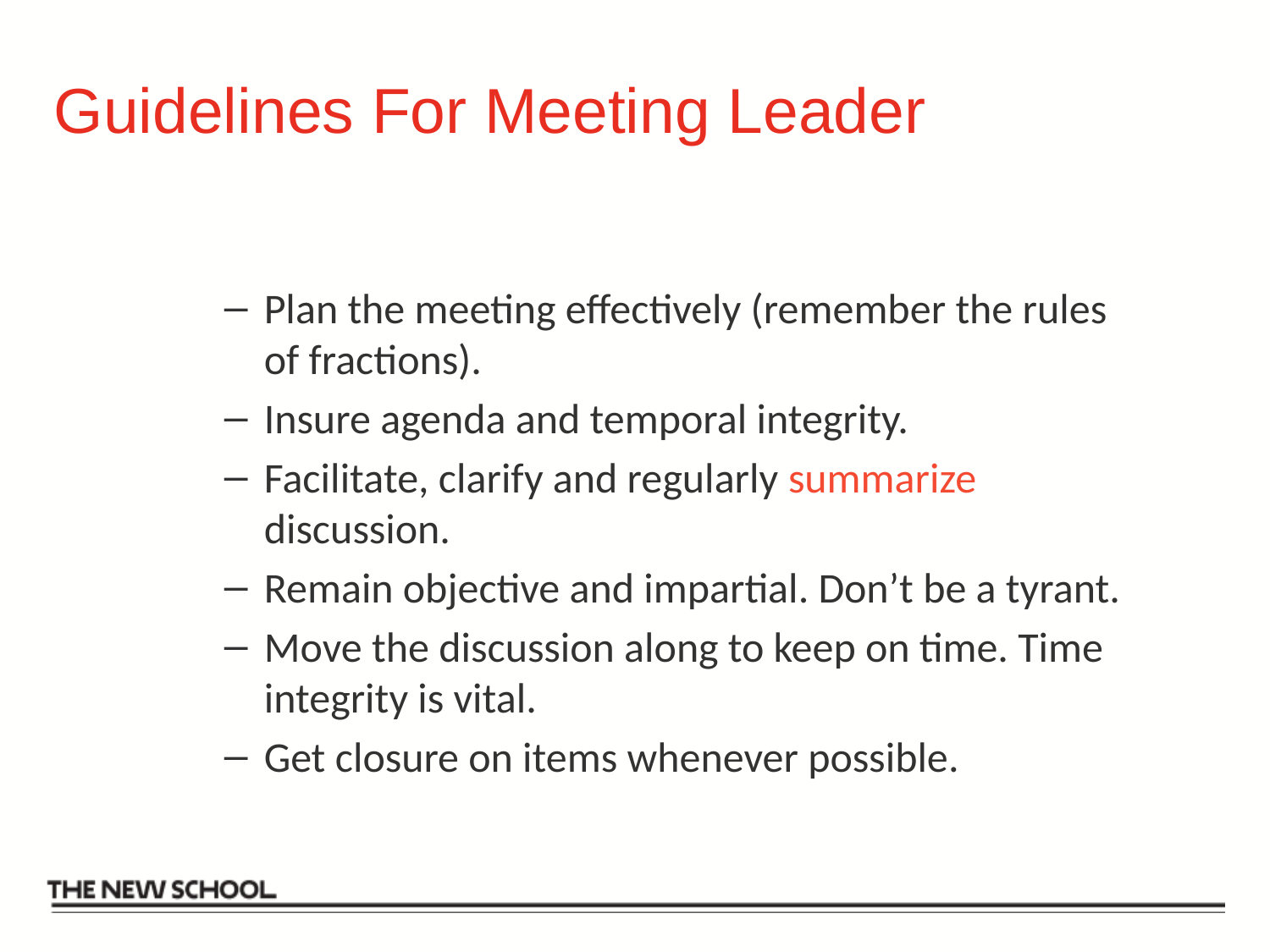

# Guidelines For Meeting Leader
Plan the meeting effectively (remember the rules of fractions).
Insure agenda and temporal integrity.
Facilitate, clarify and regularly summarize discussion.
Remain objective and impartial. Don’t be a tyrant.
Move the discussion along to keep on time. Time integrity is vital.
Get closure on items whenever possible.